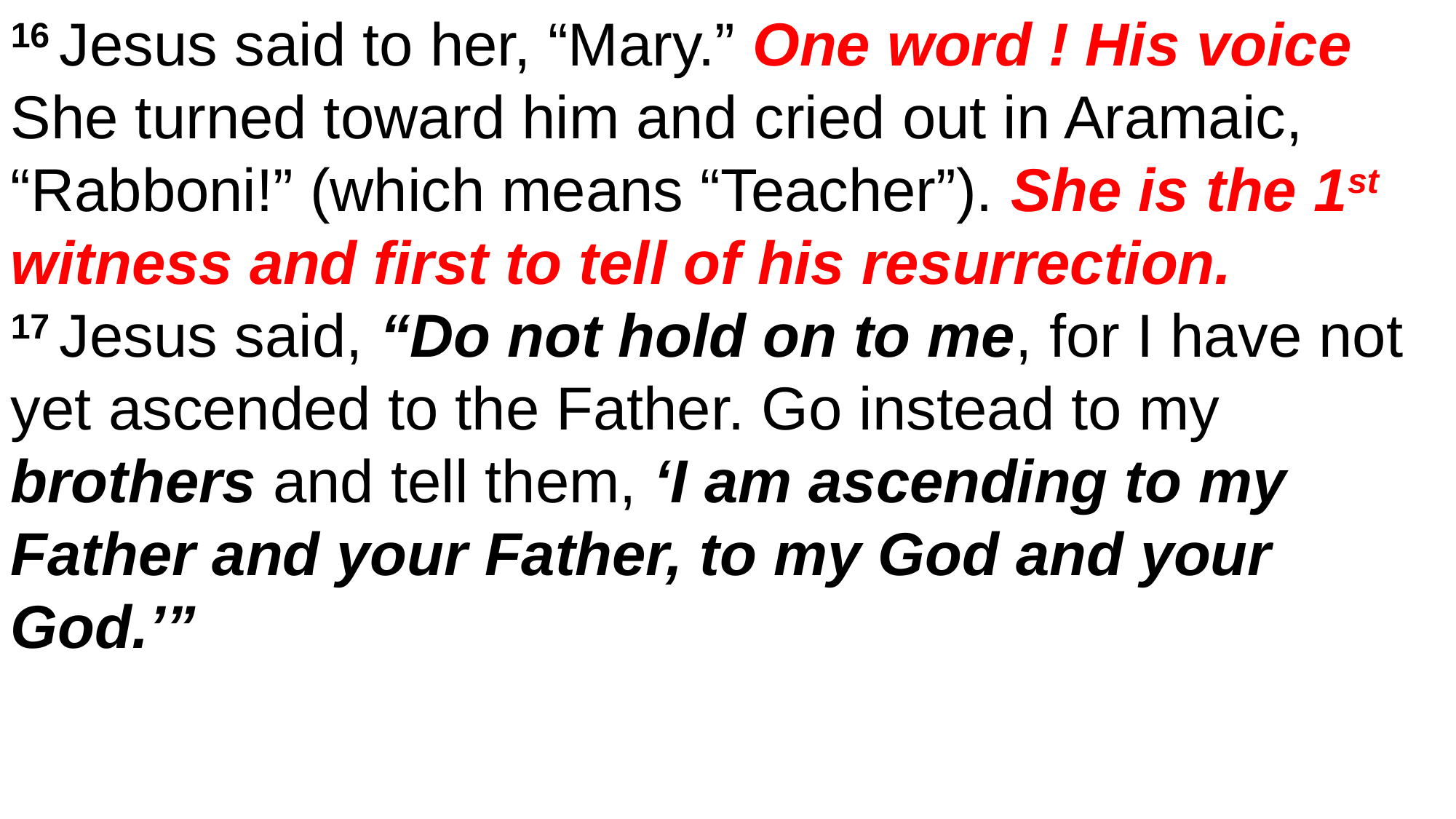

16 Jesus said to her, “Mary.” One word ! His voice
She turned toward him and cried out in Aramaic,
“Rabboni!” (which means “Teacher”). She is the 1st witness and first to tell of his resurrection.
17 Jesus said, “Do not hold on to me, for I have not yet ascended to the Father. Go instead to my brothers and tell them, ‘I am ascending to my Father and your Father, to my God and your God.’”